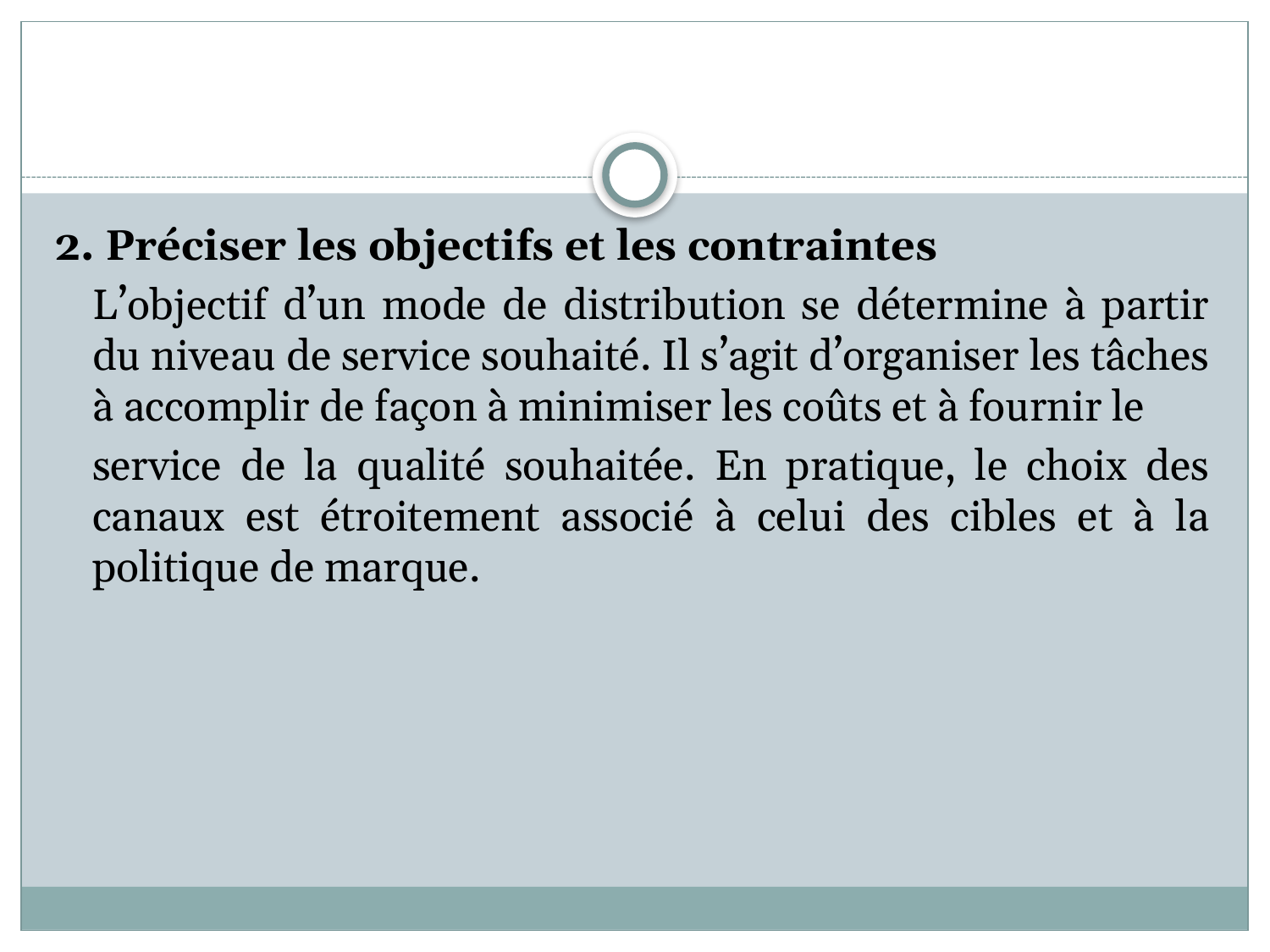

#
2. Préciser les objectifs et les contraintes
	L’objectif d’un mode de distribution se détermine à partir du niveau de service souhaité. Il s’agit d’organiser les tâches à accomplir de façon à minimiser les coûts et à fournir le
	service de la qualité souhaitée. En pratique, le choix des canaux est étroitement associé à celui des cibles et à la politique de marque.